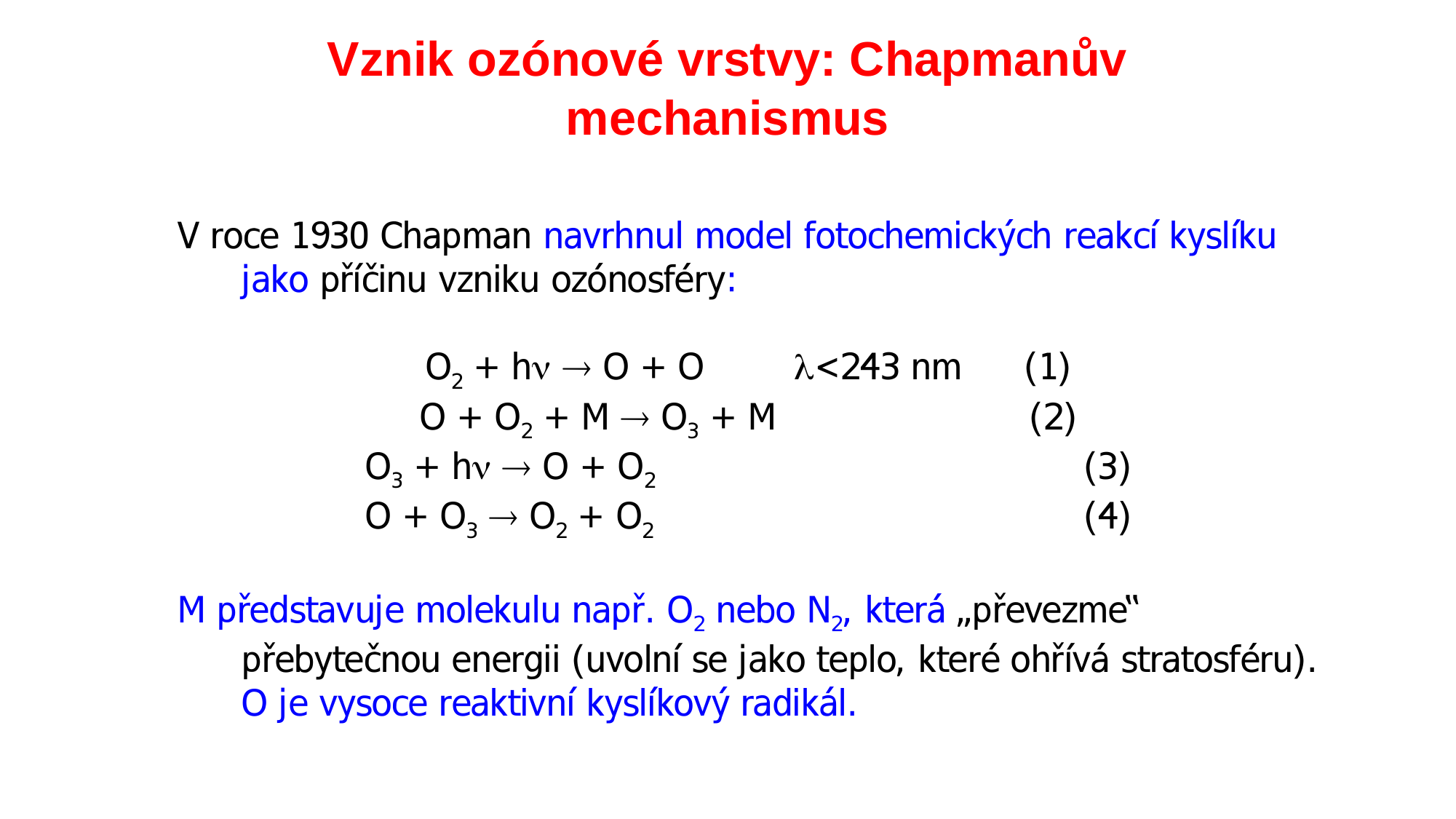

Vznik ozónové vrstvy: Chapmanův mechanismus
V roce 1930 Chapman navrhnul model fotochemických reakcí kyslíku jako příčinu vzniku ozónosféry:

O2 + hν → O + O        λ<243 nm	(1)
O + O2 + M → O3 + M			(2)
O3 + hν → O + O2		 	(3)
O + O3 → O2 + O2		 	(4)

M představuje molekulu např. O2 nebo N2, která „převezme“ přebytečnou energii (uvolní se jako teplo, které ohřívá stratosféru). O je vysoce reaktivní kyslíkový radikál.